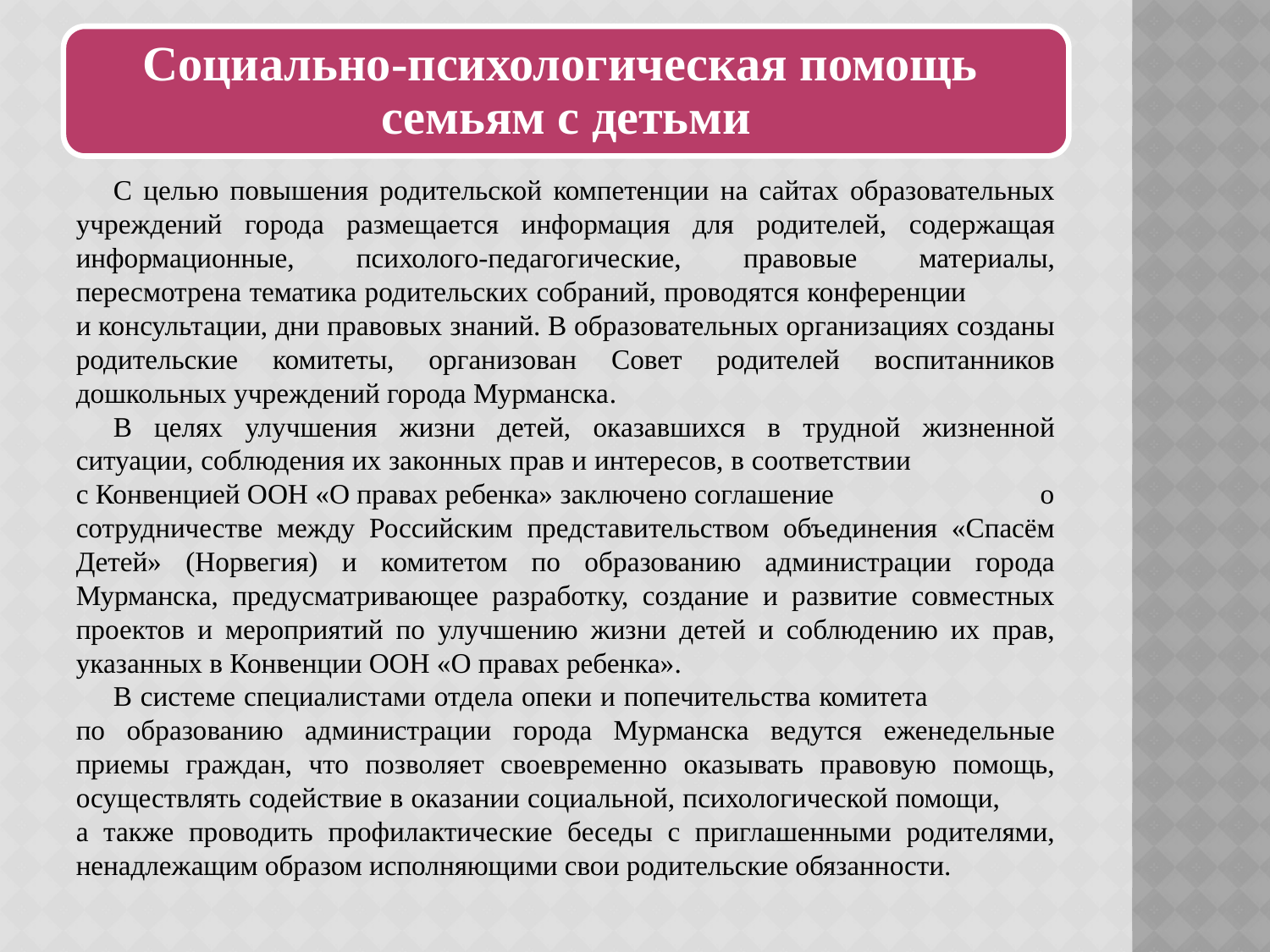

Социально-психологическая помощь
семьям с детьми
С целью повышения родительской компетенции на сайтах образовательных учреждений города размещается информация для родителей, содержащая информационные, психолого-педагогические, правовые материалы, пересмотрена тематика родительских собраний, проводятся конференции            и консультации, дни правовых знаний. В образовательных организациях созданы родительские комитеты, организован Совет родителей воспитанников дошкольных учреждений города Мурманска.
В целях улучшения жизни детей, оказавшихся в трудной жизненной ситуации, соблюдения их законных прав и интересов, в соответствии                    с Конвенцией ООН «О правах ребенка» заключено соглашение                             о сотрудничестве между Российским представительством объединения «Спасём Детей» (Норвегия) и комитетом по образованию администрации города Мурманска, предусматривающее разработку, создание и развитие совместных проектов и мероприятий по улучшению жизни детей и соблюдению их прав, указанных в Конвенции ООН «О правах ребенка».
В системе специалистами отдела опеки и попечительства комитета                по образованию администрации города Мурманска ведутся еженедельные приемы граждан, что позволяет своевременно оказывать правовую помощь, осуществлять содействие в оказании социальной, психологической помощи,        а также проводить профилактические беседы с приглашенными родителями, ненадлежащим образом исполняющими свои родительские обязанности.